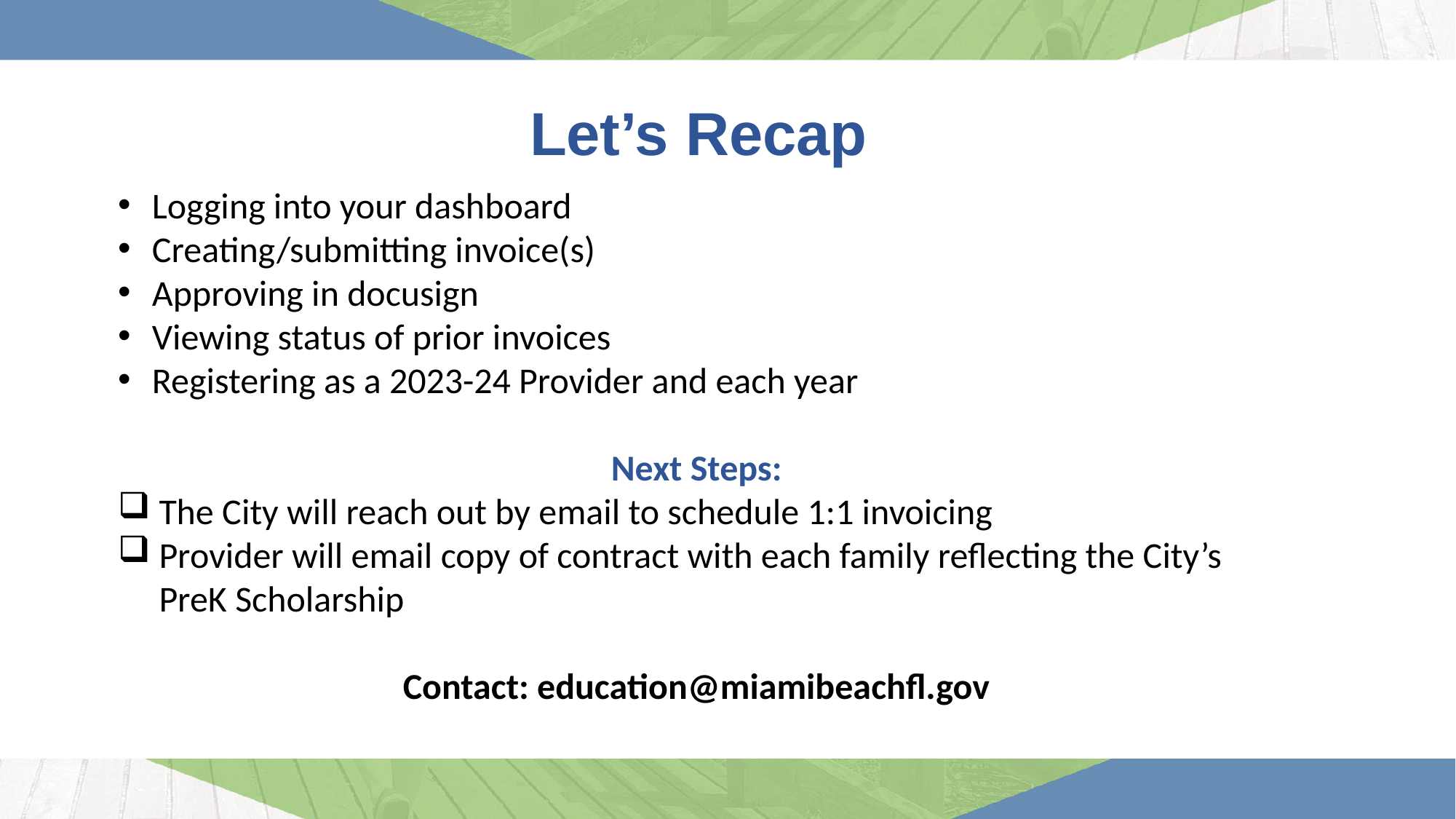

Let’s Recap
Logging into your dashboard
Creating/submitting invoice(s)
Approving in docusign
Viewing status of prior invoices
Registering as a 2023-24 Provider and each year

Next Steps:
The City will reach out by email to schedule 1:1 invoicing
Provider will email copy of contract with each family reflecting the City’s PreK Scholarship

Contact: education@miamibeachfl.gov